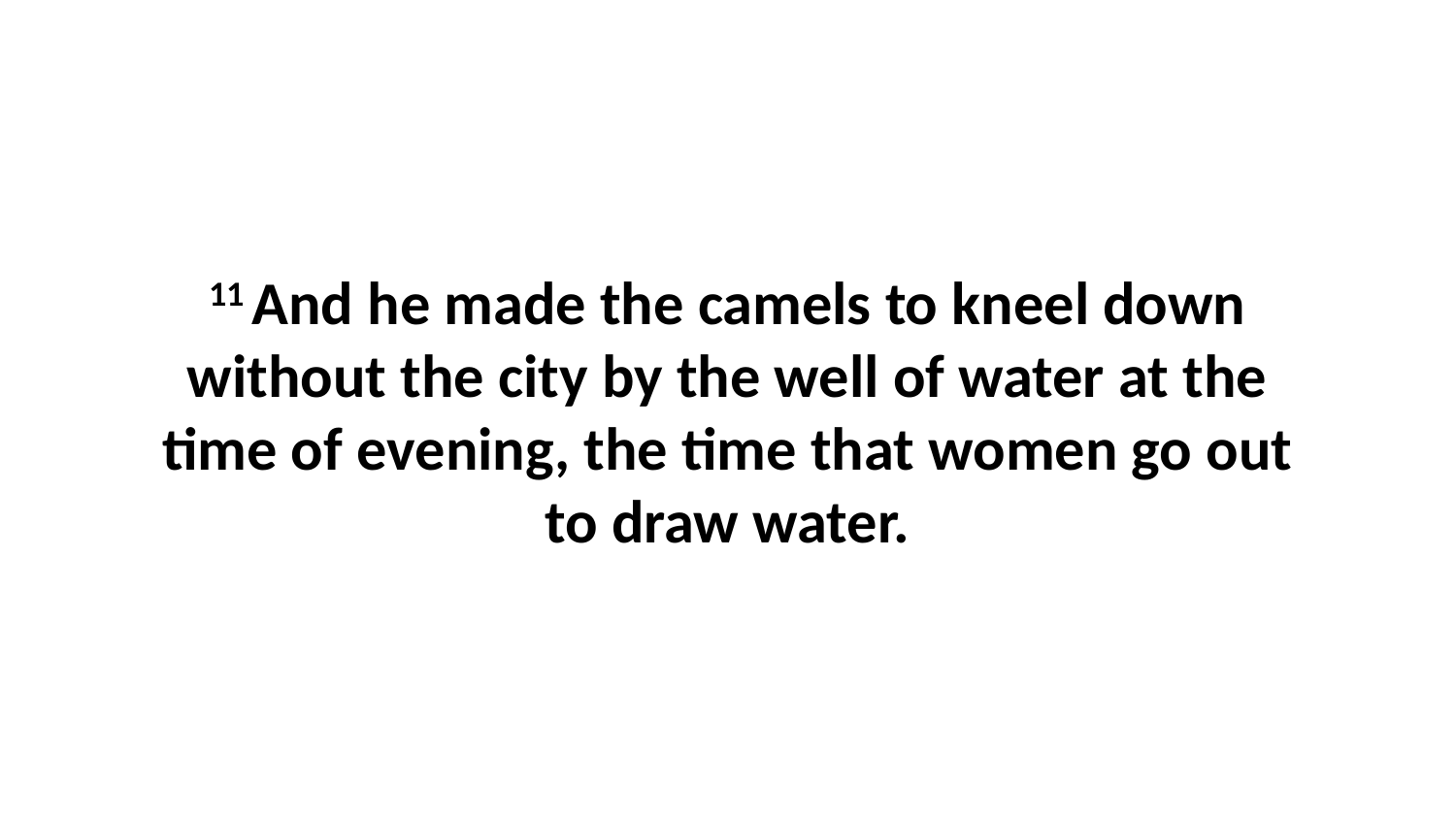

11 And he made the camels to kneel down without the city by the well of water at the time of evening, the time that women go out to draw water.